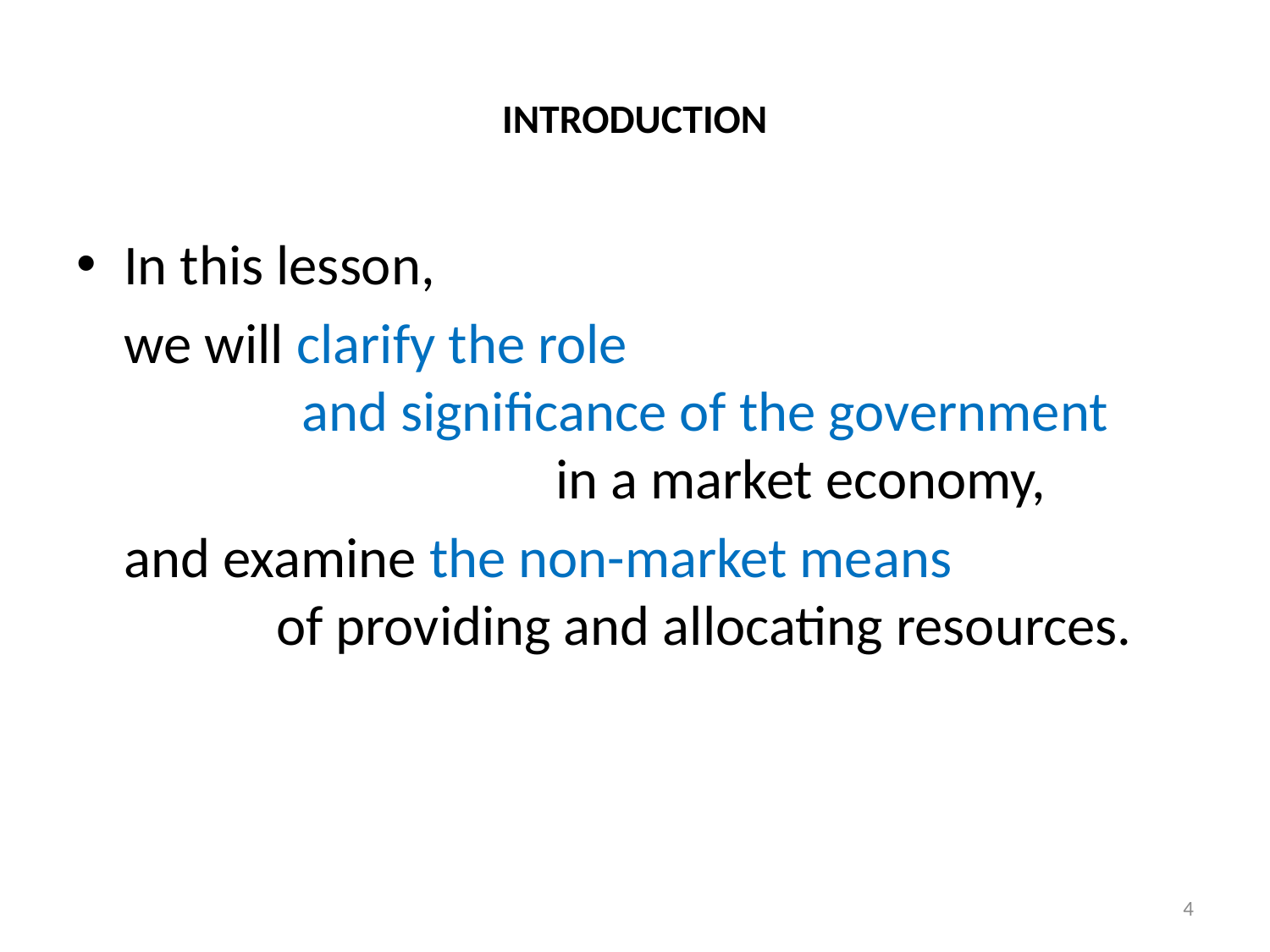

# INTRODUCTION
In this lesson,
	we will clarify the role                                                           and significance of the government                                         in a market economy,
	and examine the non-market means                                of providing and allocating resources.
4